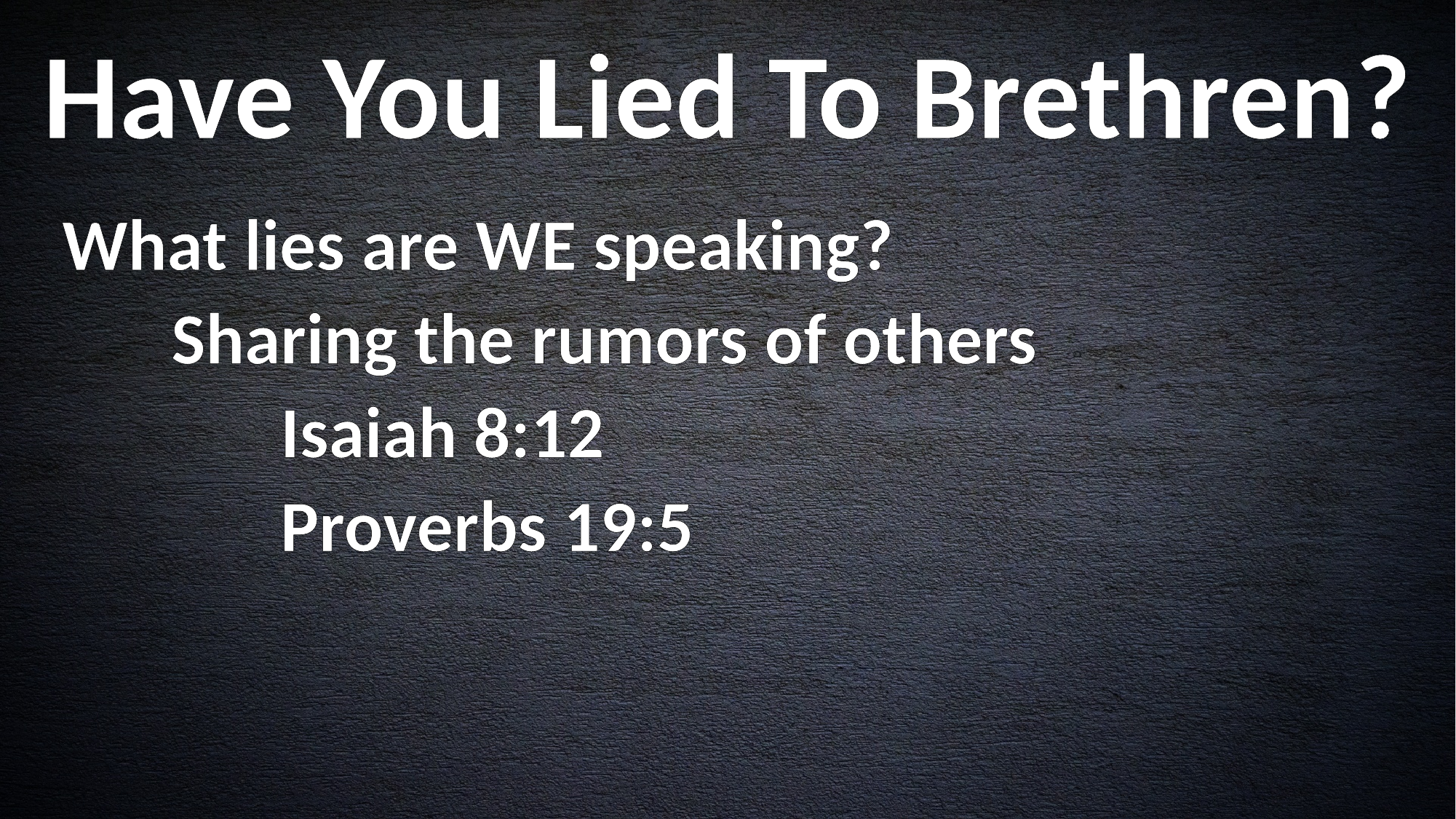

Have You Lied To Brethren?
What lies are WE speaking?
	Sharing the rumors of others
		Isaiah 8:12
		Proverbs 19:5